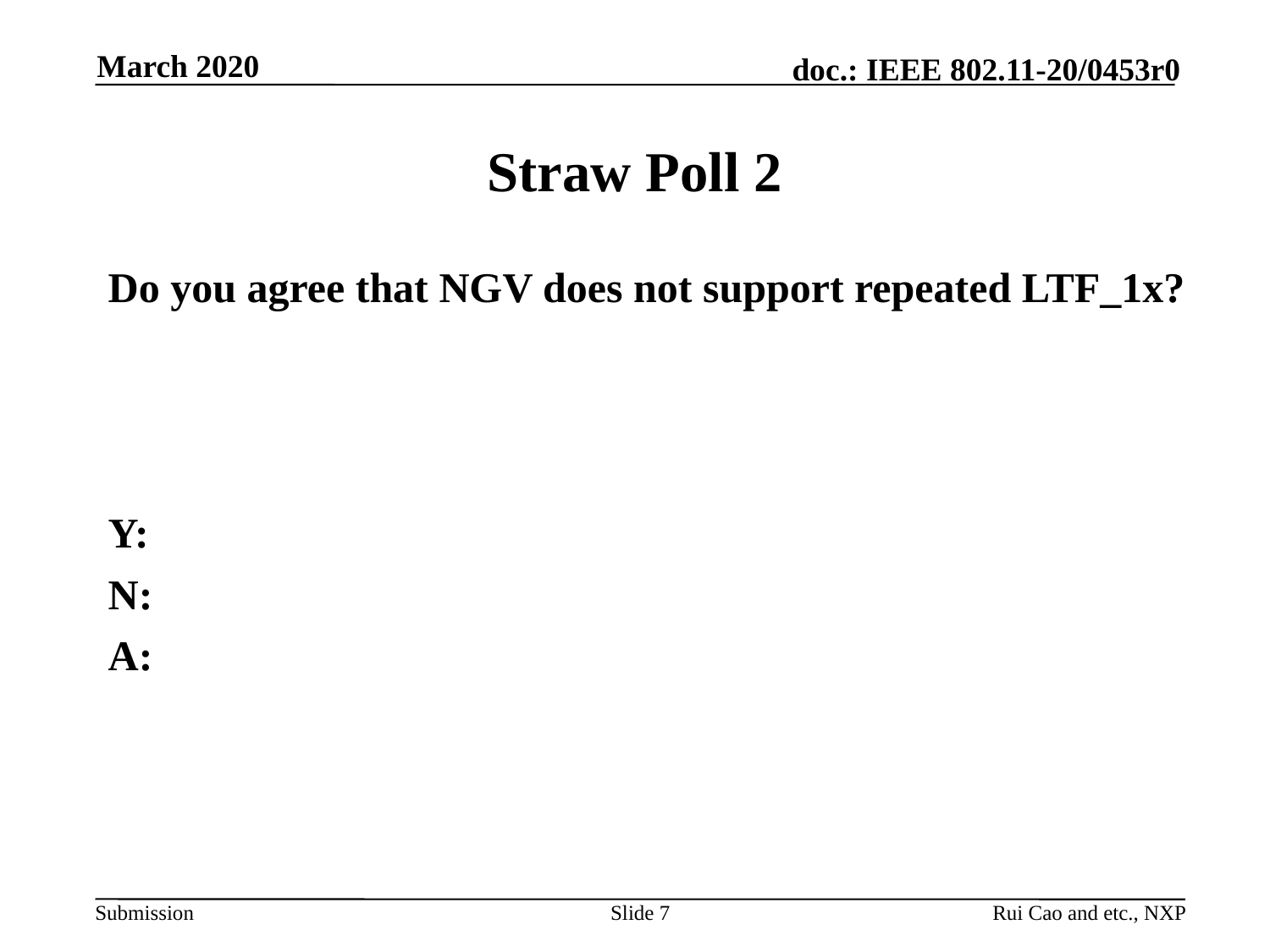

March 2020
# Straw Poll 2
Do you agree that NGV does not support repeated LTF_1x?

Y:
N:
A:
Slide 7
Rui Cao and etc., NXP